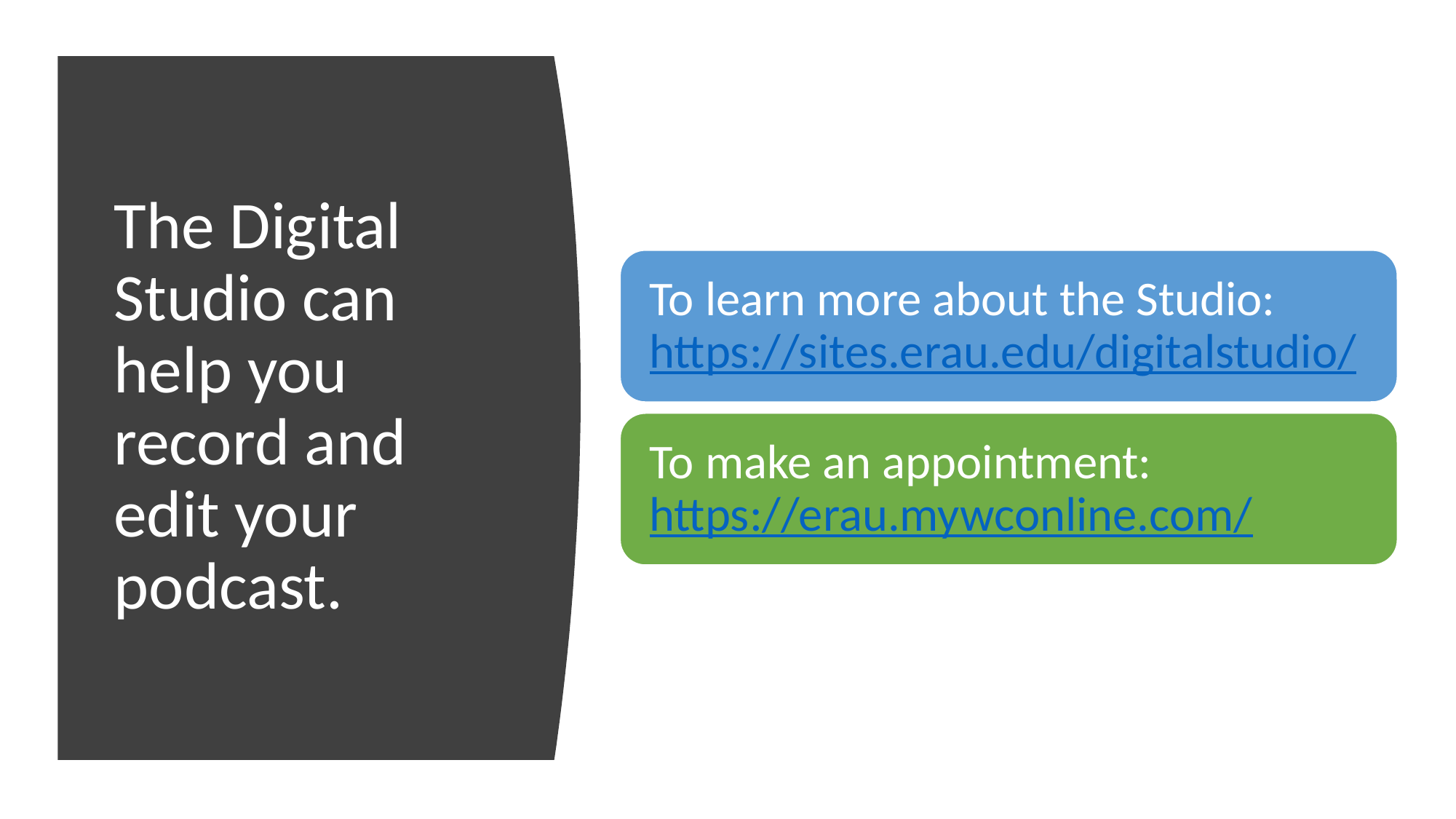

To learn more about the Studio: https://sites.erau.edu/digitalstudio/
To make an appointment: https://erau.mywconline.com/

# The Digital Studio can help you record and edit your podcast.